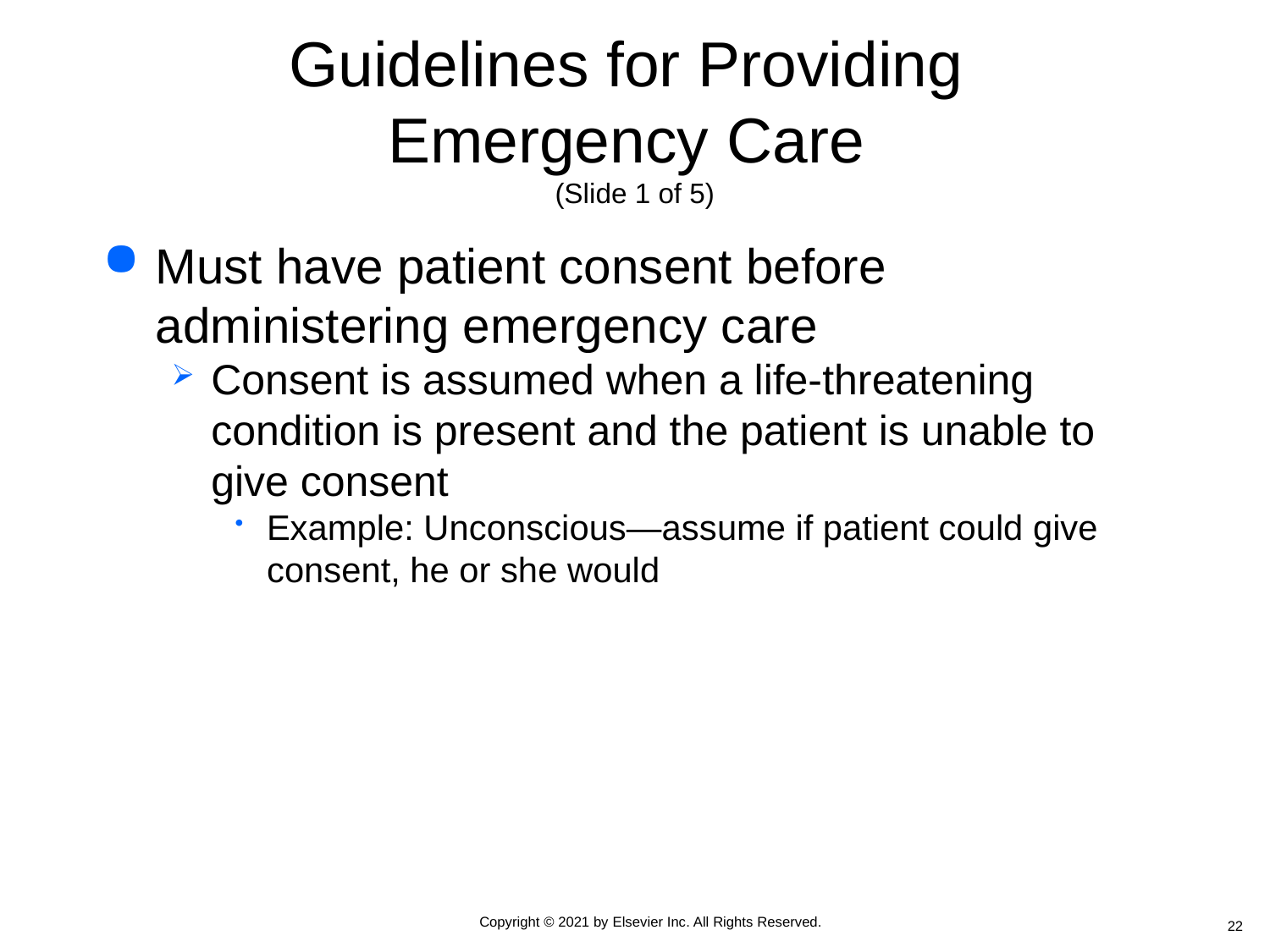

# Guidelines for Providing Emergency Care (Slide 1 of 5)
Must have patient consent before administering emergency care
Consent is assumed when a life-threatening condition is present and the patient is unable to give consent
Example: Unconscious—assume if patient could give consent, he or she would
22